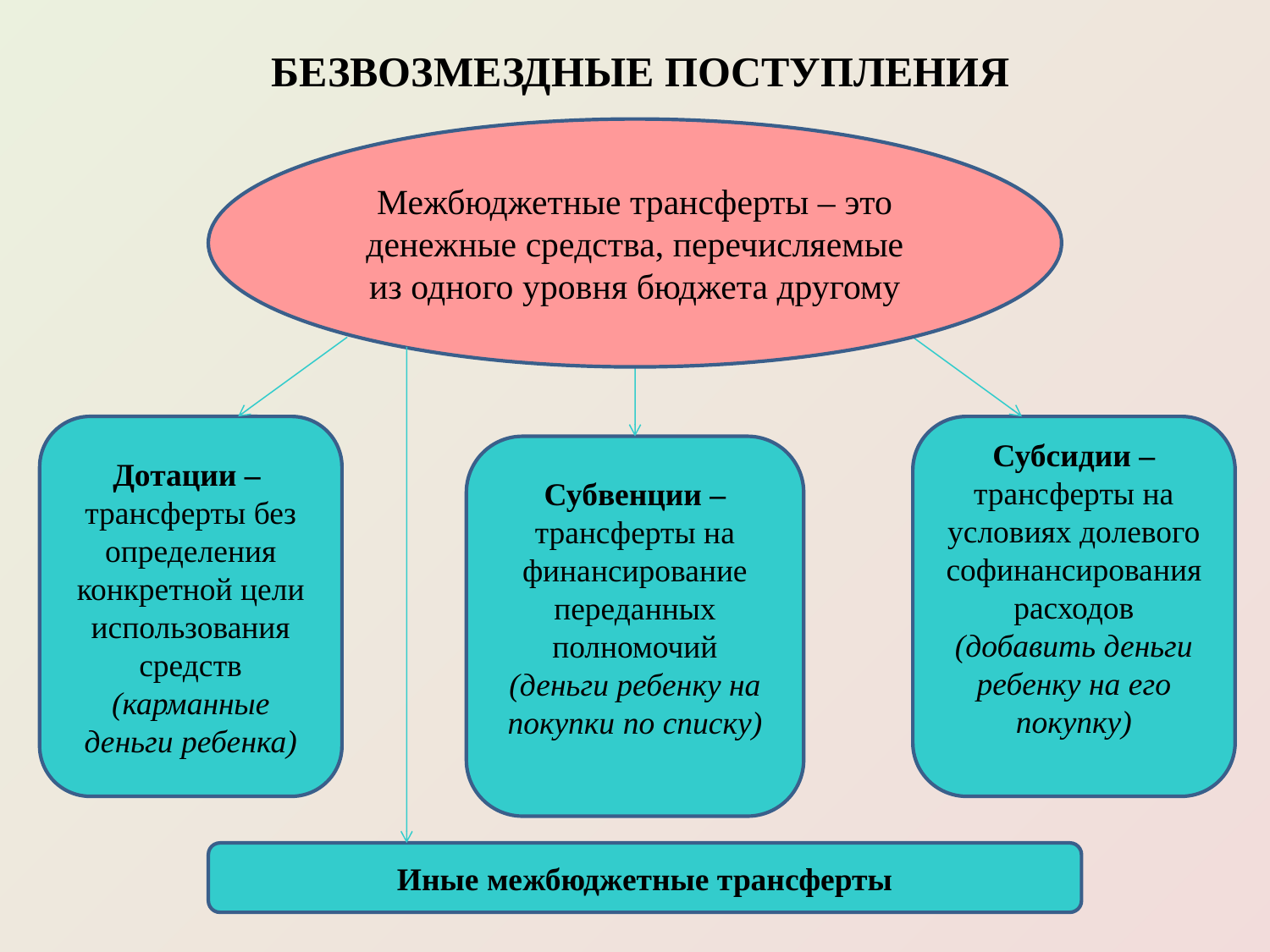

# БЕЗВОЗМЕЗДНЫЕ ПОСТУПЛЕНИЯ
Межбюджетные трансферты – это денежные средства, перечисляемые из одного уровня бюджета другому
Дотации –  трансферты без определения конкретной цели использования средств
(карманные деньги ребенка)
Субсидии – трансферты на условиях долевого софинансирования расходов
(добавить деньги ребенку на его покупку)

Субвенции –трансферты на финансирование переданных полномочий
(деньги ребенку на покупки по списку)

Иные межбюджетные трансферты